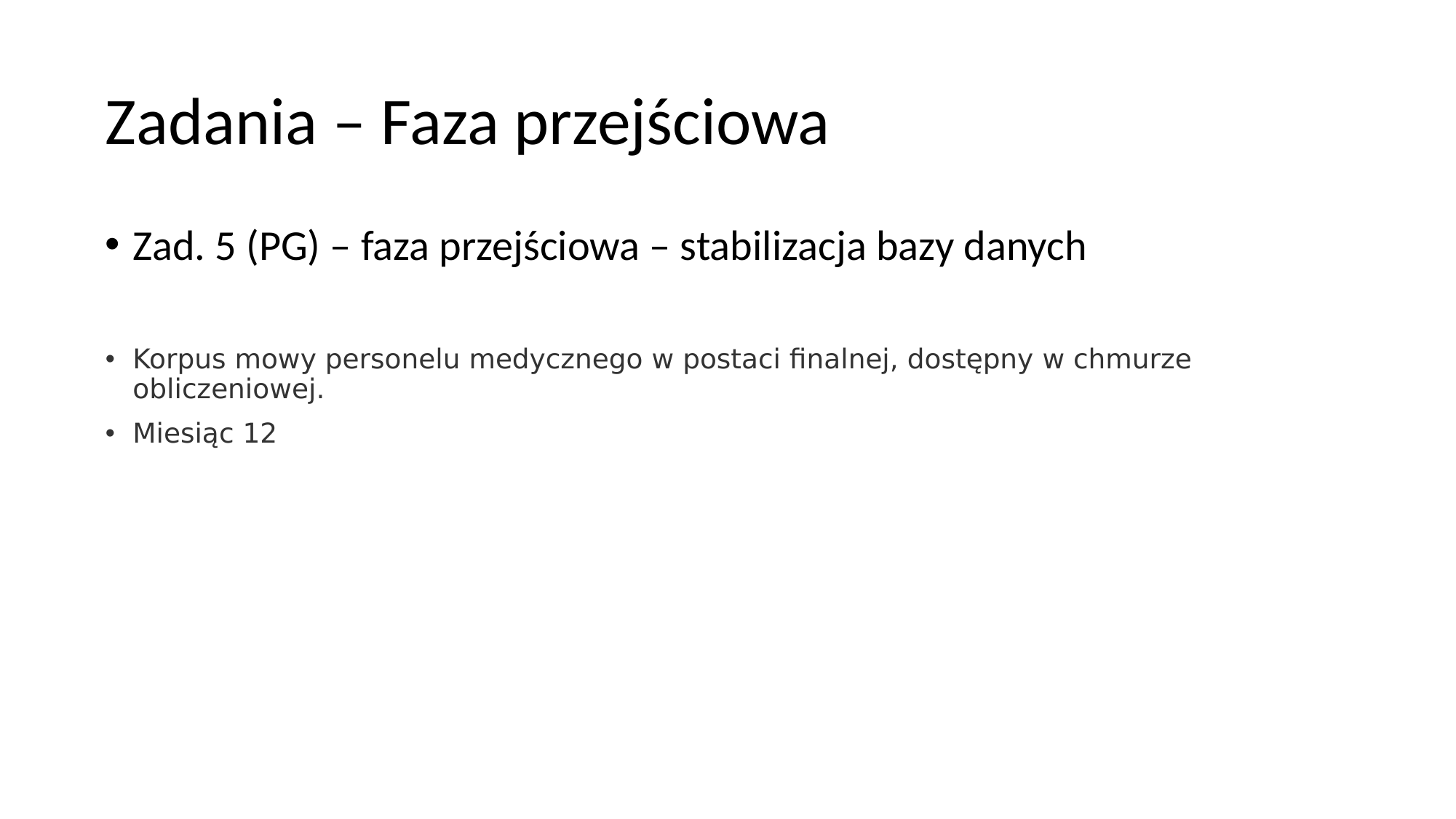

# Zadania – Faza przejściowa
Zad. 5 (PG) – faza przejściowa – stabilizacja bazy danych

Korpus mowy personelu medycznego w postaci finalnej, dostępny w chmurze obliczeniowej.
Miesiąc 12